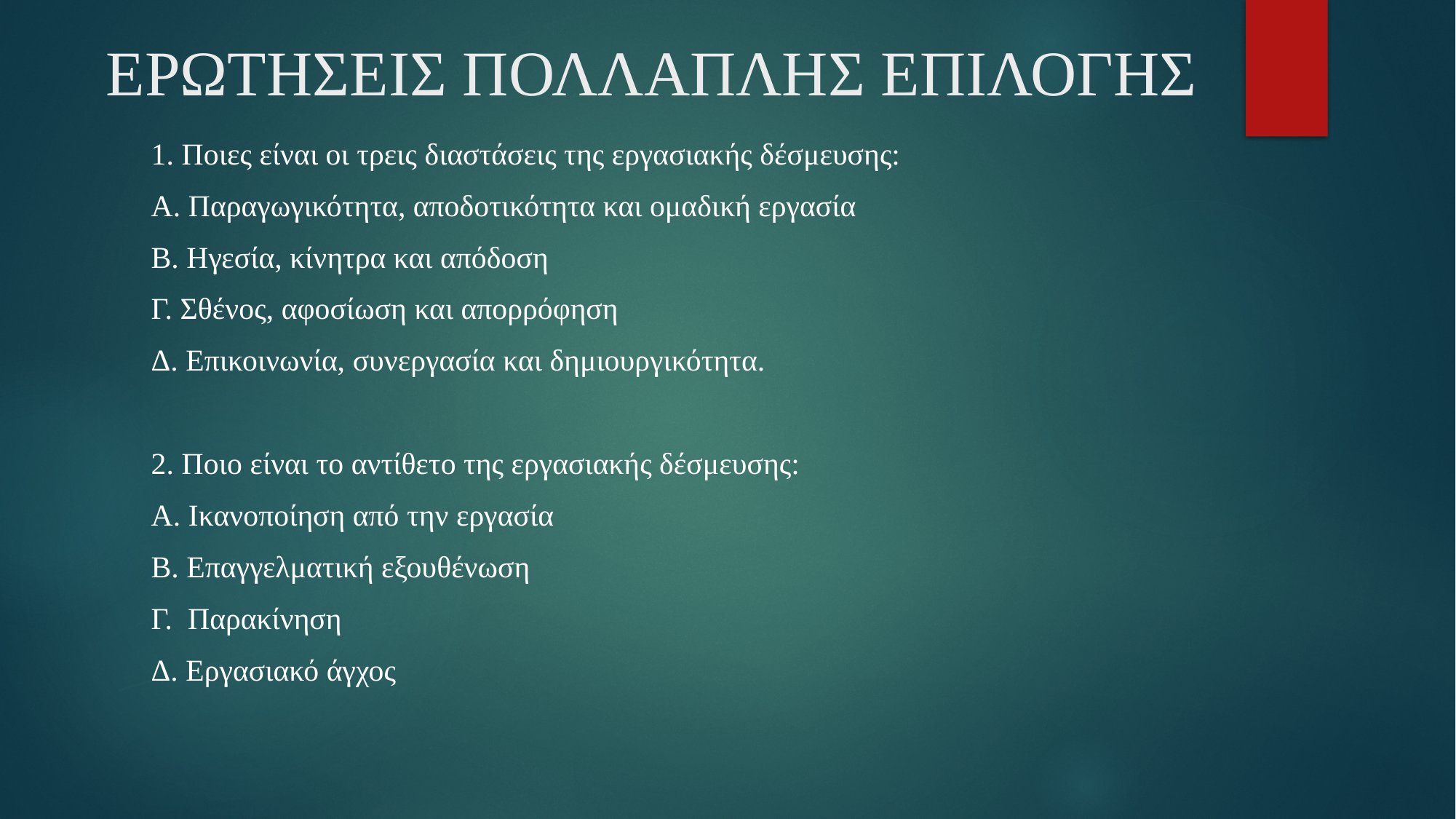

# ΕΡΩΤΗΣΕΙΣ ΠΟΛΛΑΠΛΗΣ ΕΠΙΛΟΓΗΣ
1. Ποιες είναι οι τρεις διαστάσεις της εργασιακής δέσμευσης:
Α. Παραγωγικότητα, αποδοτικότητα και ομαδική εργασία
Β. Ηγεσία, κίνητρα και απόδοση
Γ. Σθένος, αφοσίωση και απορρόφηση
Δ. Επικοινωνία, συνεργασία και δημιουργικότητα.

2. Ποιο είναι το αντίθετο της εργασιακής δέσμευσης:
Α. Ικανοποίηση από την εργασία
Β. Επαγγελματική εξουθένωση
Γ.  Παρακίνηση
Δ. Εργασιακό άγχος